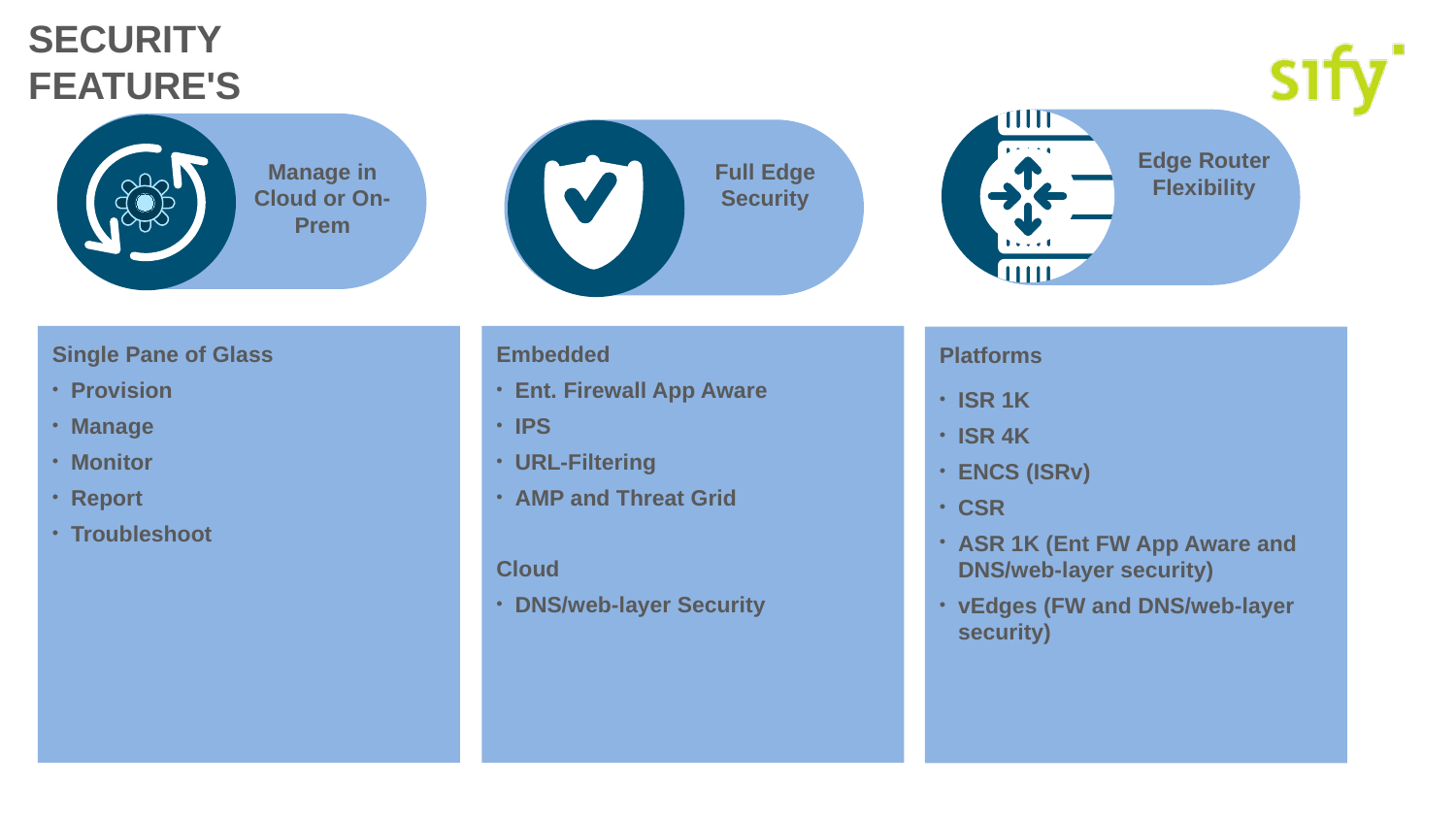

# Security Feature's

Edge Router Flexibility
Manage in Cloud or On-Prem
Full Edge
Security

Single Pane of Glass
Provision
Manage
Monitor
Report
Troubleshoot

Embedded
Ent. Firewall App Aware
IPS
URL-Filtering
AMP and Threat Grid

Cloud
DNS/web-layer Security

Platforms
ISR 1K
ISR 4K
ENCS (ISRv)
CSR
ASR 1K (Ent FW App Aware and DNS/web-layer security)
vEdges (FW and DNS/web-layer security)